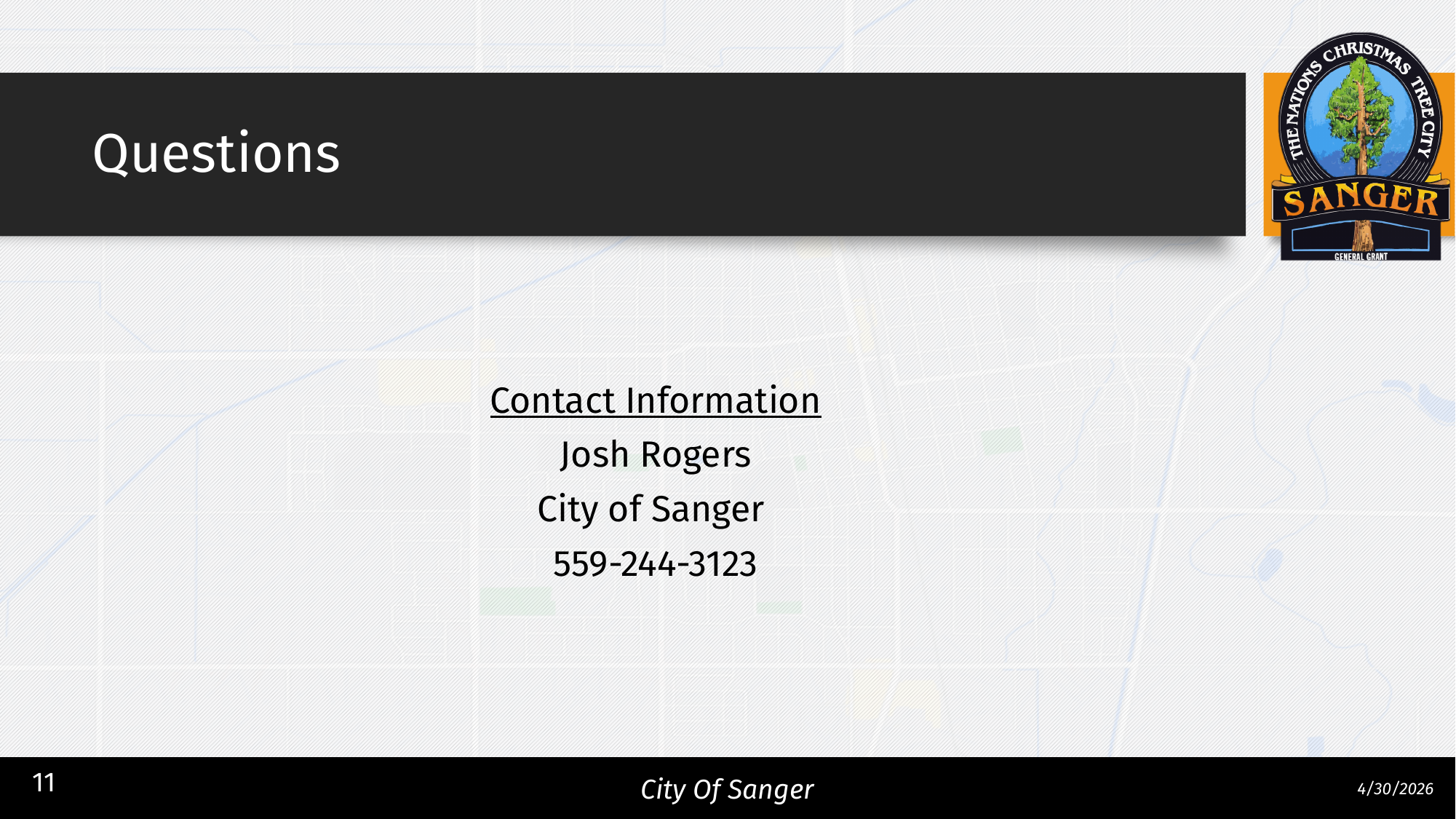

# Questions
Contact Information
Josh Rogers
City of Sanger
559-244-3123
11
City Of Sanger
4/30/2026